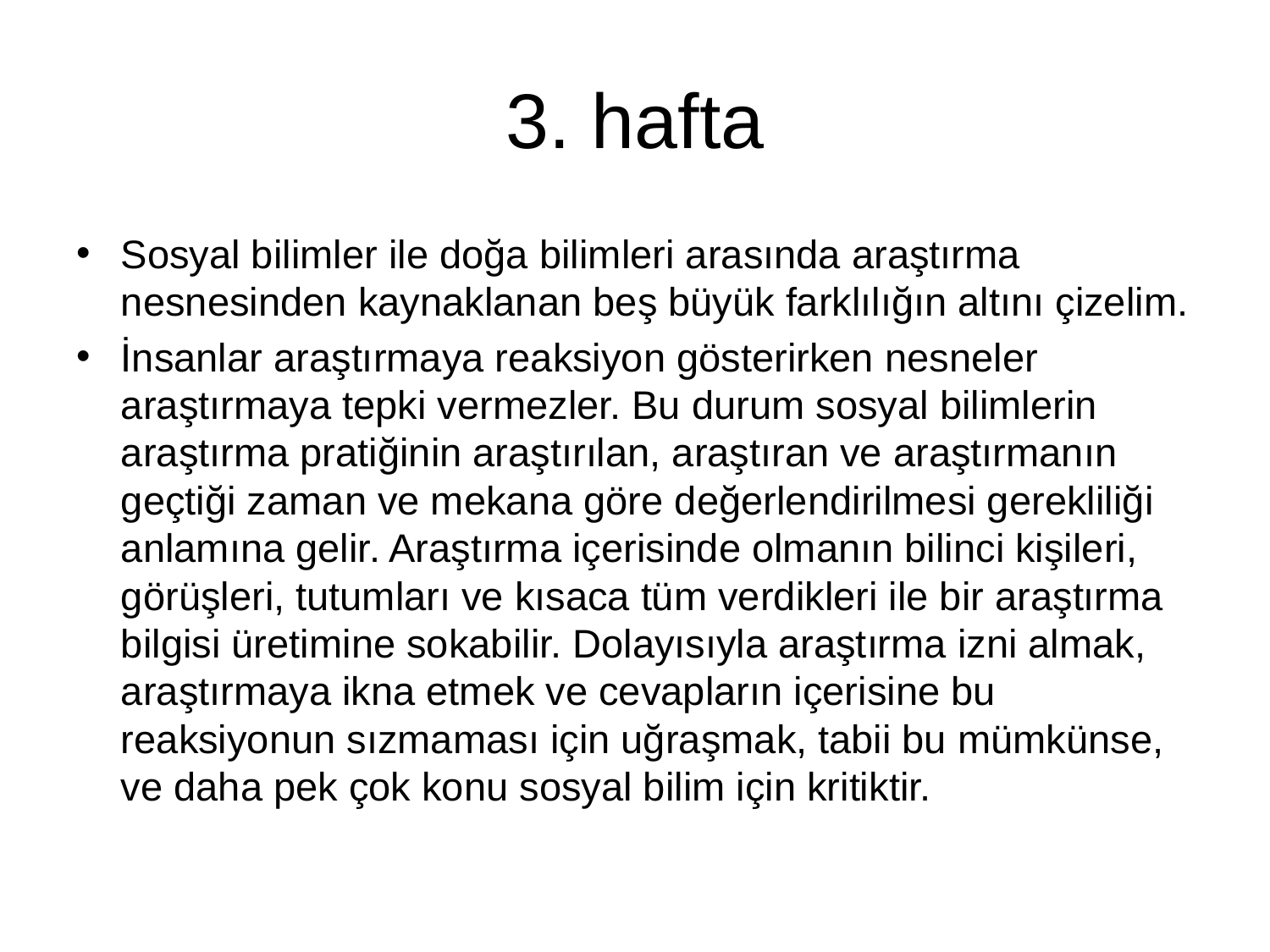

# 3. hafta
Sosyal bilimler ile doğa bilimleri arasında araştırma nesnesinden kaynaklanan beş büyük farklılığın altını çizelim.
İnsanlar araştırmaya reaksiyon gösterirken nesneler araştırmaya tepki vermezler. Bu durum sosyal bilimlerin araştırma pratiğinin araştırılan, araştıran ve araştırmanın geçtiği zaman ve mekana göre değerlendirilmesi gerekliliği anlamına gelir. Araştırma içerisinde olmanın bilinci kişileri, görüşleri, tutumları ve kısaca tüm verdikleri ile bir araştırma bilgisi üretimine sokabilir. Dolayısıyla araştırma izni almak, araştırmaya ikna etmek ve cevapların içerisine bu reaksiyonun sızmaması için uğraşmak, tabii bu mümkünse, ve daha pek çok konu sosyal bilim için kritiktir.